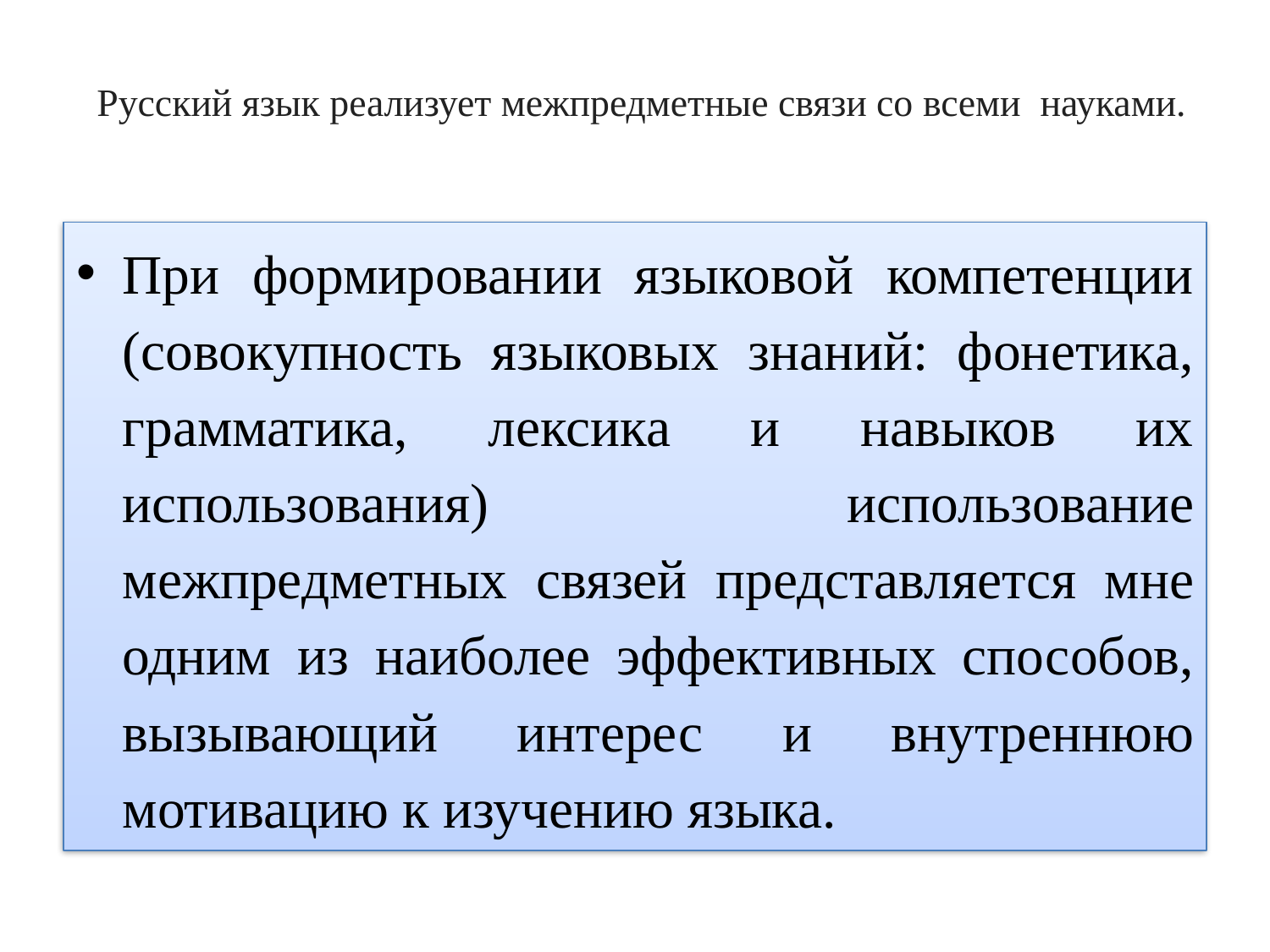

# Русский язык реализует межпредметные связи со всеми  науками.
При формировании языковой компетенции (совокупность языковых знаний: фонетика, грамматика, лексика и навыков их использования) использование межпредметных связей представляется мне одним из наиболее эффективных способов, вызывающий интерес и внутреннюю мотивацию к изучению языка.